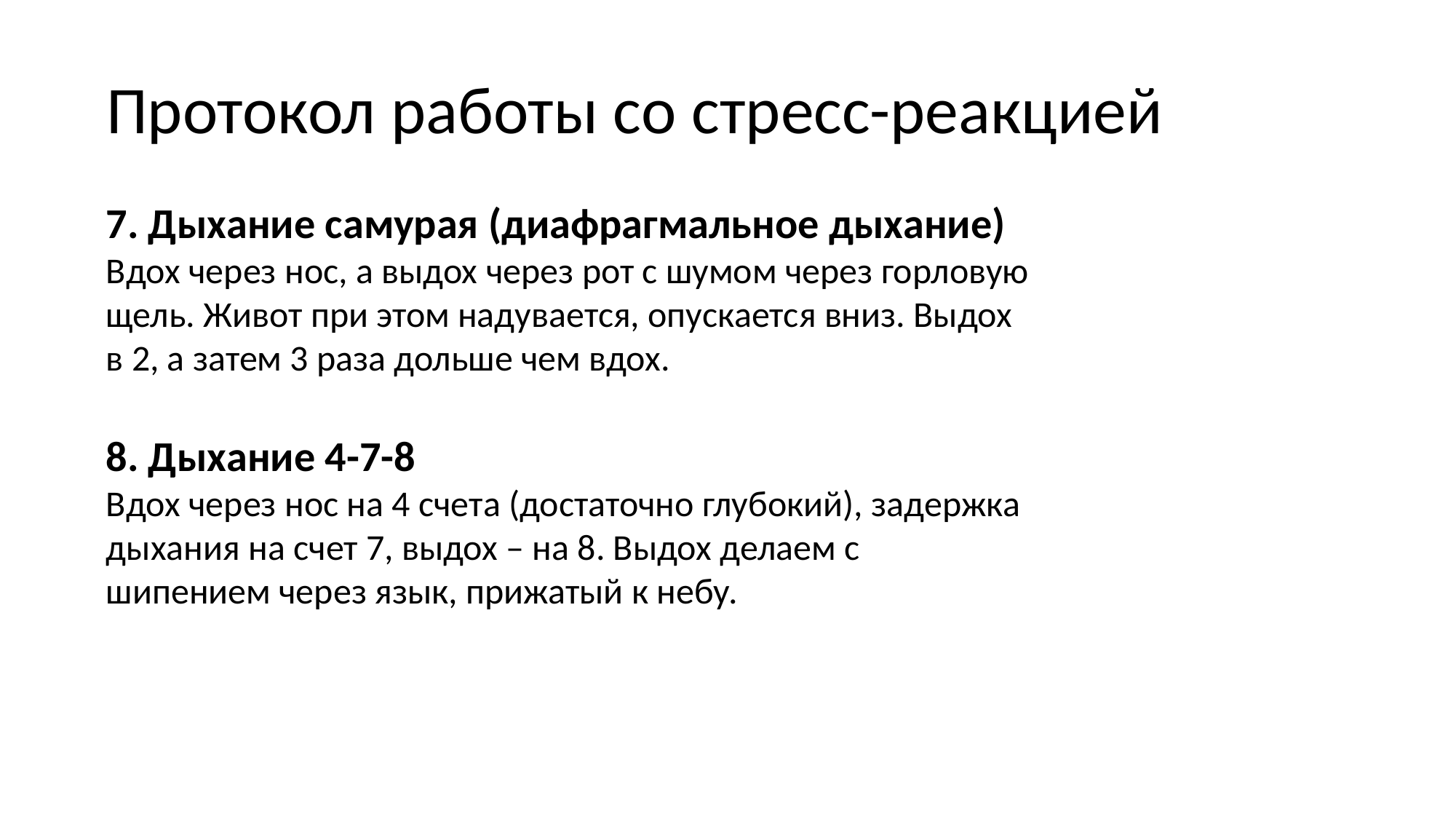

# Протокол работы со стресс-реакцией
7. Дыхание самурая (диафрагмальное дыхание)
Вдох через нос, а выдох через рот с шумом через горловую щель. Живот при этом надувается, опускается вниз. Выдох в 2, а затем 3 раза дольше чем вдох.

8. Дыхание 4-7-8
Вдох через нос на 4 счета (достаточно глубокий), задержка дыхания на счет 7, выдох – на 8. Выдох делаем с шипением через язык, прижатый к небу.